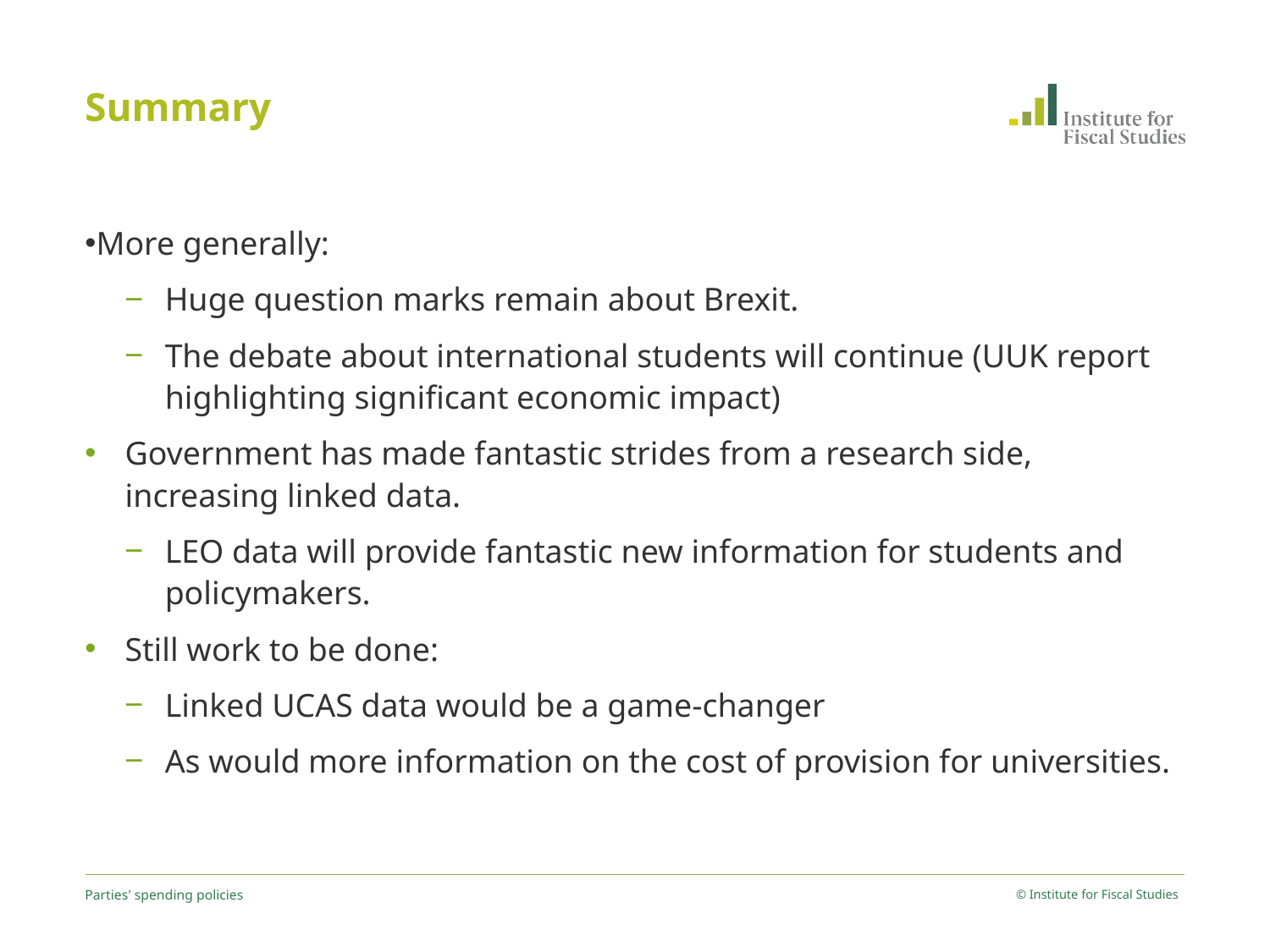

# Summary
More generally:
Huge question marks remain about Brexit.
The debate about international students will continue (UUK report highlighting significant economic impact)
Government has made fantastic strides from a research side, increasing linked data.
LEO data will provide fantastic new information for students and policymakers.
Still work to be done:
Linked UCAS data would be a game-changer
As would more information on the cost of provision for universities.

Parties' spending policies
© Institute for Fiscal Studies